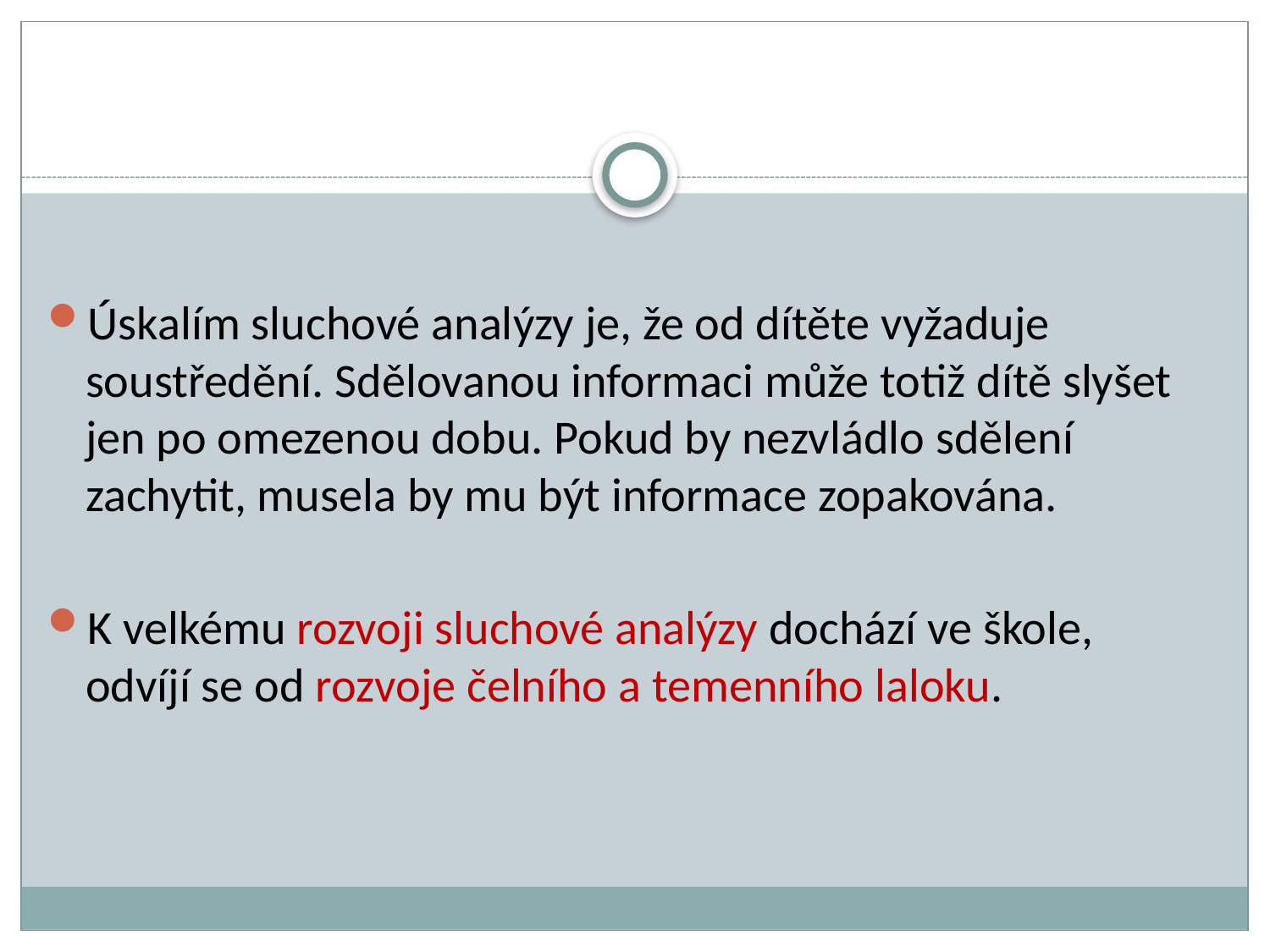

Úskalím sluchové analýzy je, že od dítěte vyžaduje soustředění. Sdělovanou informaci může totiž dítě slyšet jen po omezenou dobu. Pokud by nezvládlo sdělení zachytit, musela by mu být informace zopakována.

K velkému rozvoji sluchové analýzy dochází ve škole, odvíjí se od rozvoje čelního a temenního laloku.